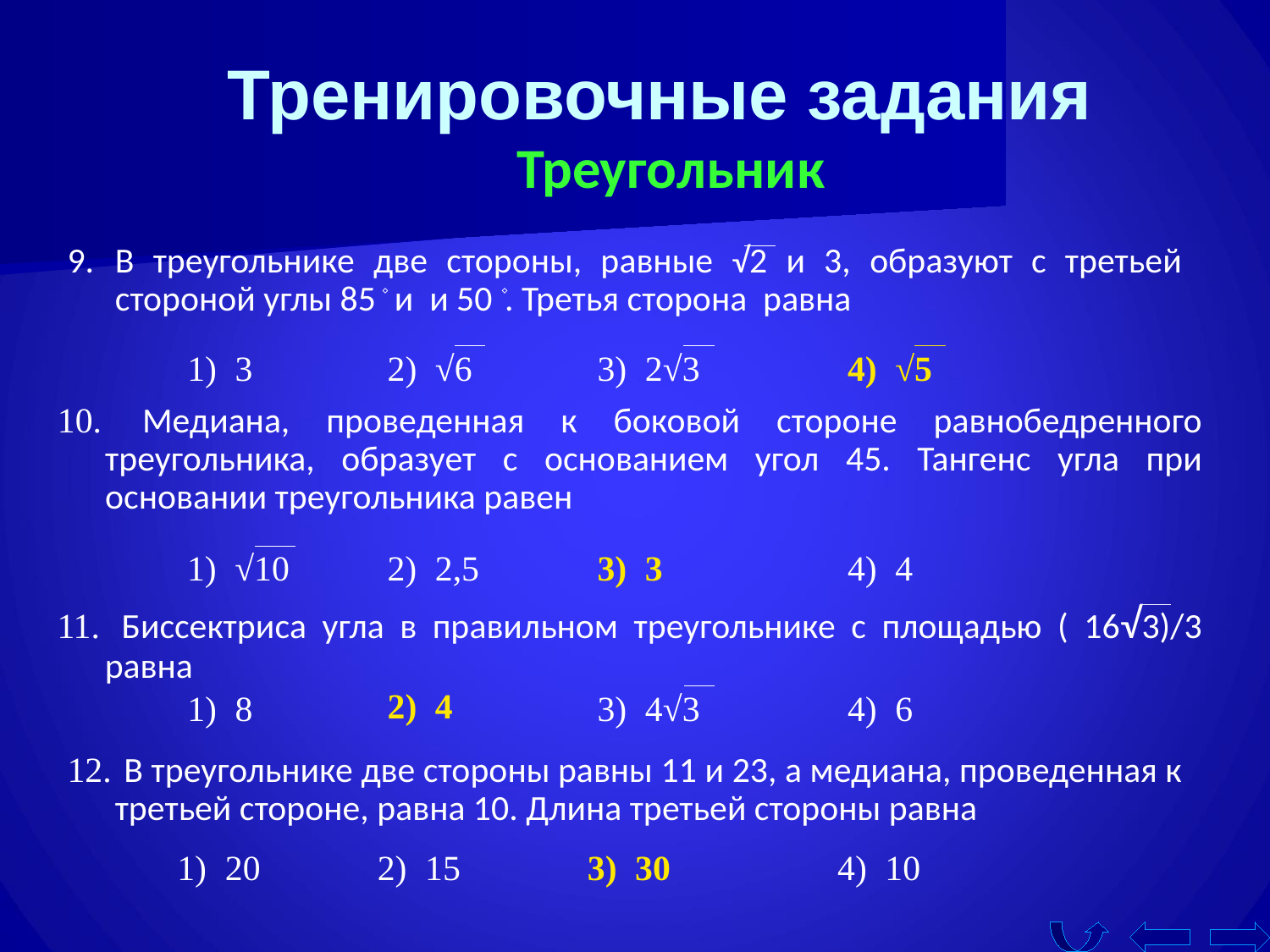

Тренировочные задания
Треугольник
В треугольнике две стороны, равные √2 и 3, образуют с третьей стороной углы 85 ۫ и  и 50 ۫. Третья сторона  равна
3
√6
2√3
√5
 Медиана, проведенная к боковой стороне равнобедренного треугольника, образует с основанием угол 45. Тангенс угла при основании треугольника равен
2,5
3
4
√10
 Биссектриса угла в правильном треугольнике с площадью ( 16√3)/3 равна
8
4
4√3
6
 В треугольнике две стороны равны 11 и 23, а медиана, проведенная к третьей стороне, равна 10. Длина третьей стороны равна
20
15
30
10